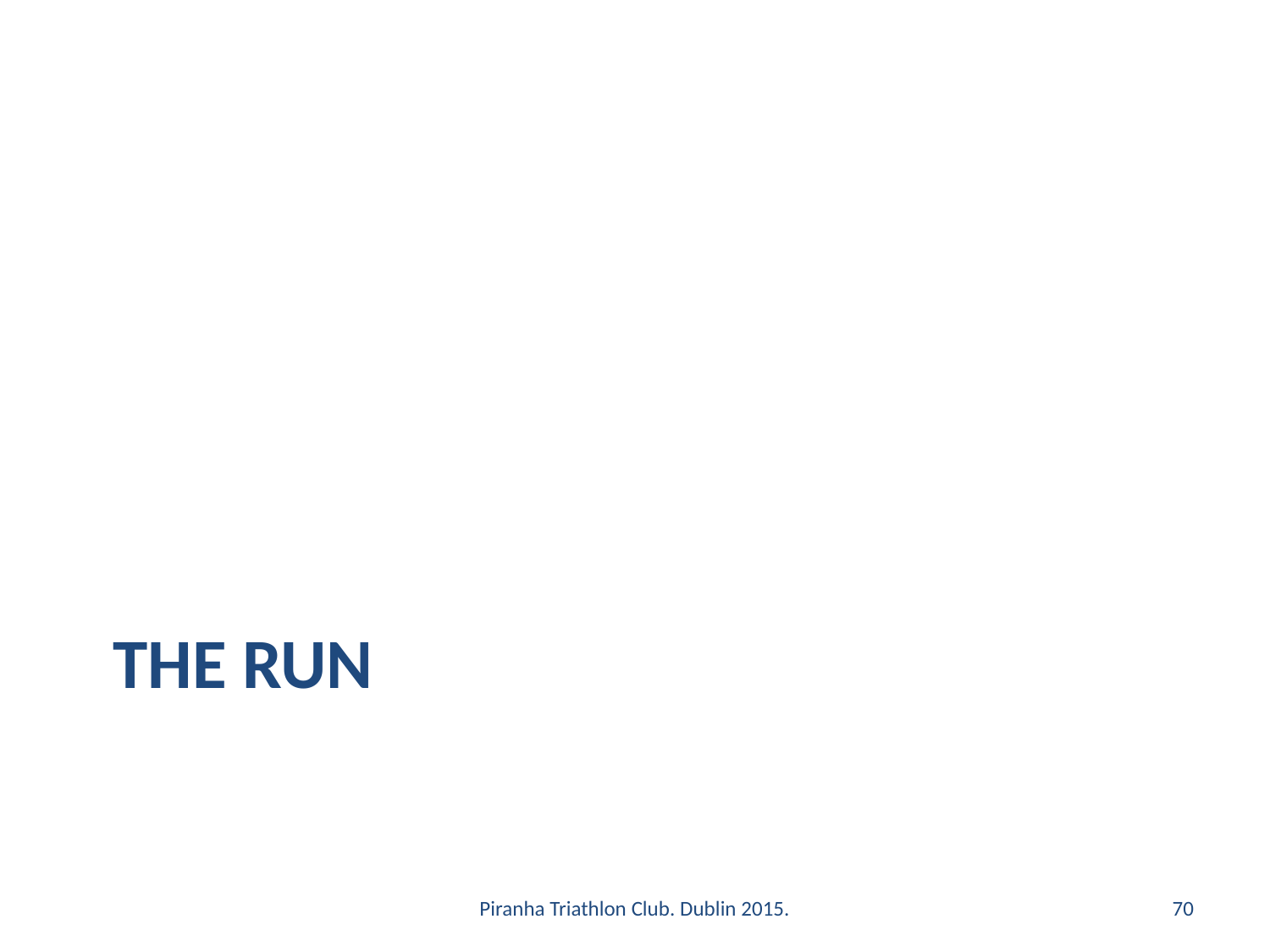

# The run
Piranha Triathlon Club. Dublin 2015.
70